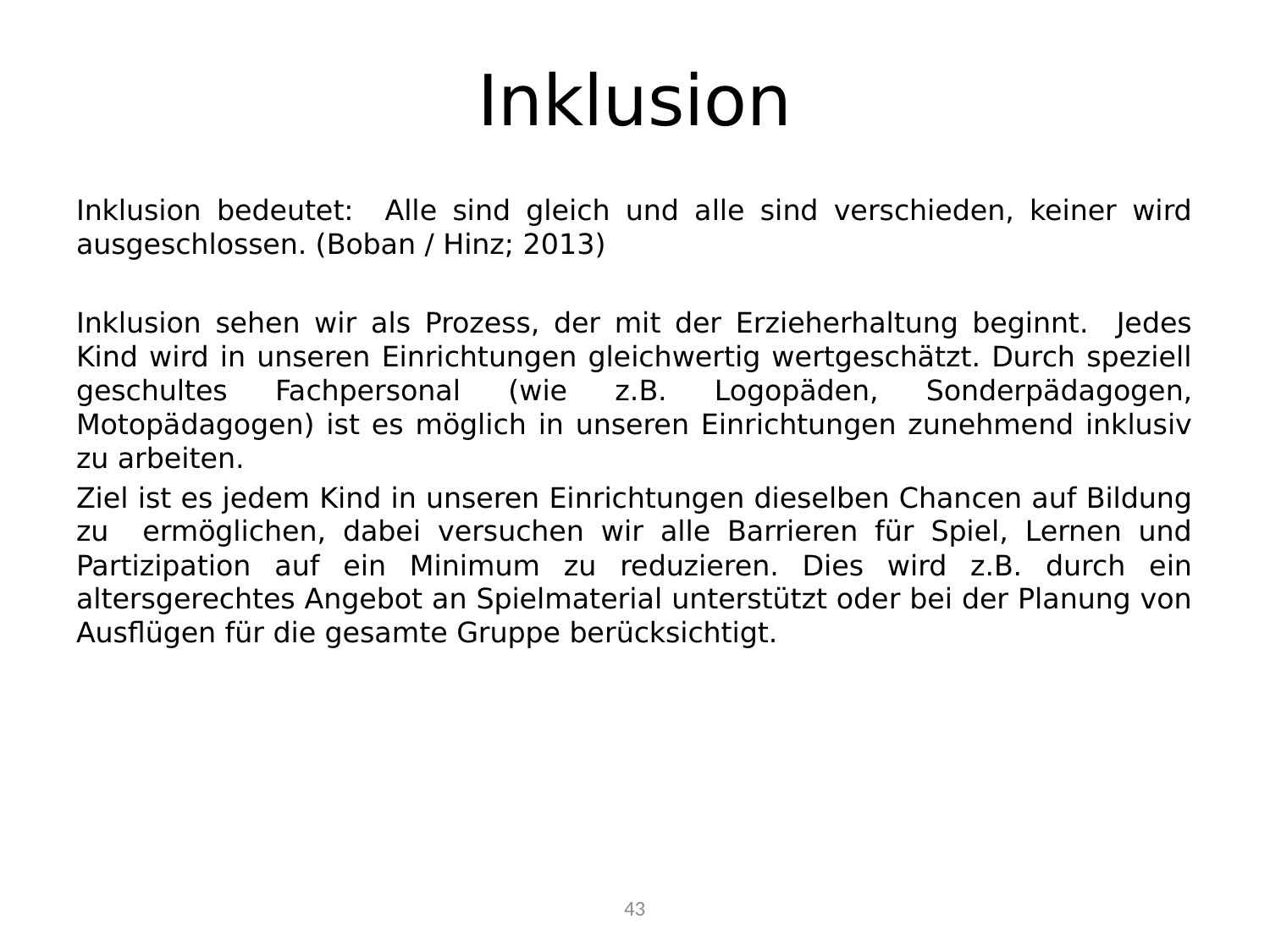

# Inklusion
Inklusion bedeutet:  Alle sind gleich und alle sind verschieden, keiner wird ausgeschlossen. (Boban / Hinz; 2013)

Inklusion sehen wir als Prozess, der mit der Erzieherhaltung beginnt.  Jedes Kind wird in unseren Einrichtungen gleichwertig wertgeschätzt. Durch speziell geschultes Fachpersonal (wie z.B. Logopäden, Sonderpädagogen, Motopädagogen) ist es möglich in unseren Einrichtungen zunehmend inklusiv zu arbeiten.
Ziel ist es jedem Kind in unseren Einrichtungen dieselben Chancen auf Bildung zu  ermöglichen, dabei versuchen wir alle Barrieren für Spiel, Lernen und Partizipation auf ein Minimum zu reduzieren. Dies wird z.B. durch ein altersgerechtes Angebot an Spielmaterial unterstützt oder bei der Planung von Ausflügen für die gesamte Gruppe berücksichtigt.

43